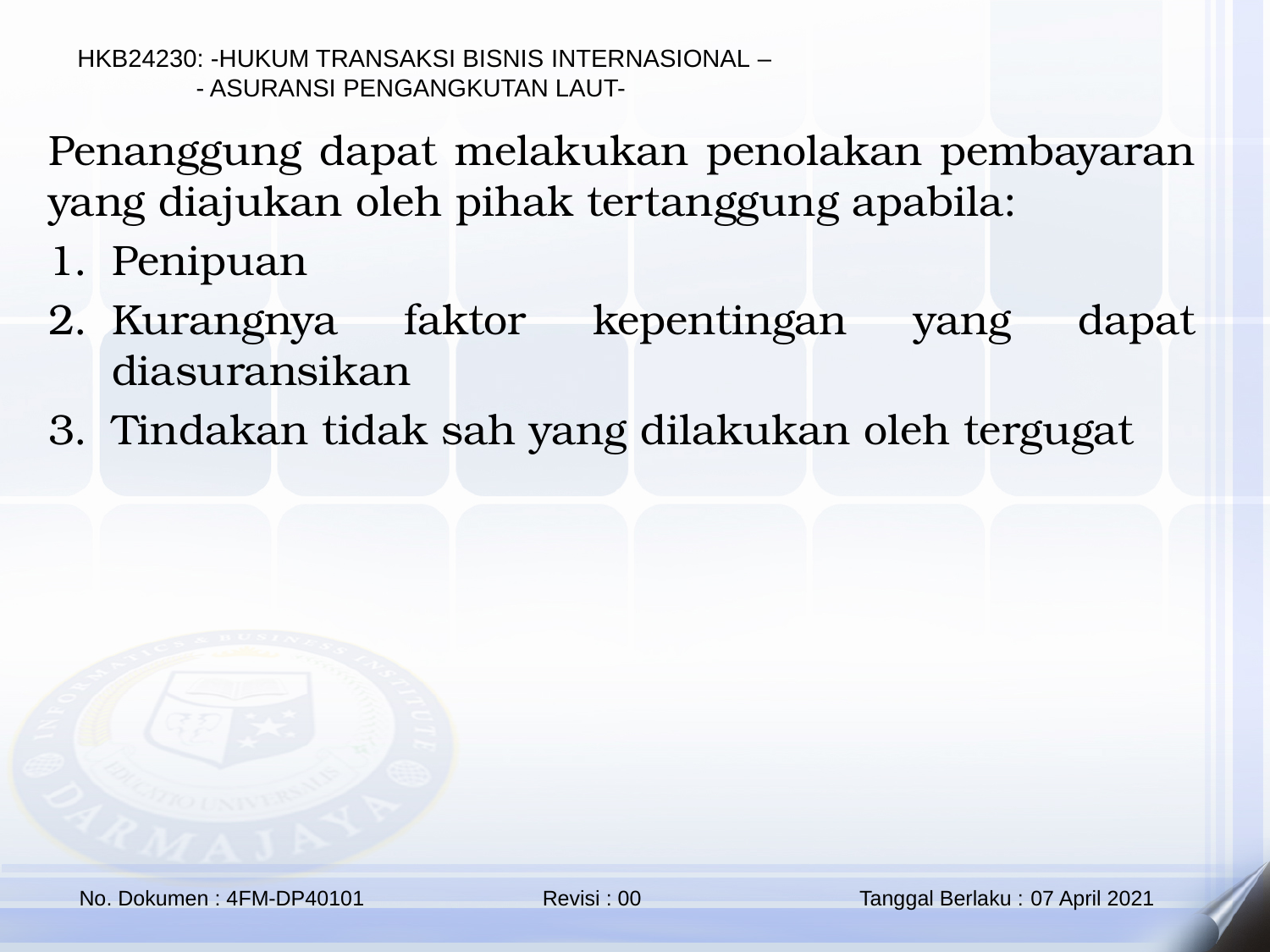

Penanggung dapat melakukan penolakan pembayaran yang diajukan oleh pihak tertanggung apabila:
Penipuan
Kurangnya faktor kepentingan yang dapat diasuransikan
Tindakan tidak sah yang dilakukan oleh tergugat